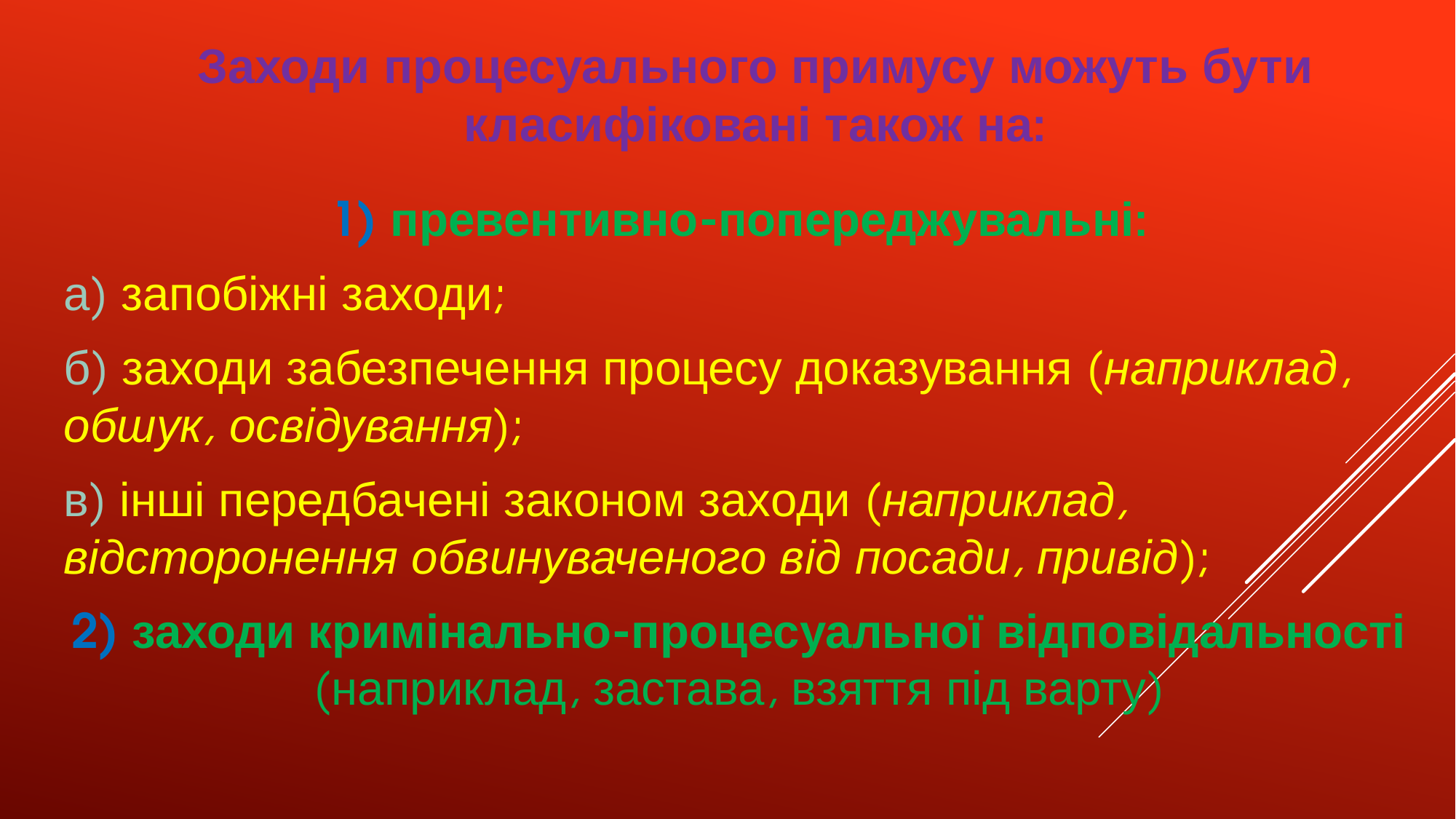

Заходи процесуального примусу можуть бути класифіковані також на:
1) превентивно-попереджувальні:
а) запобіжні заходи;
б) заходи забезпечення процесу доказування (наприклад, обшук, освідування);
в) інші передбачені законом заходи (наприклад, відсторонення обвинуваченого від посади, привід);
2) заходи кримінально-процесуальної відповідальності (наприклад, застава, взяття під варту)
#